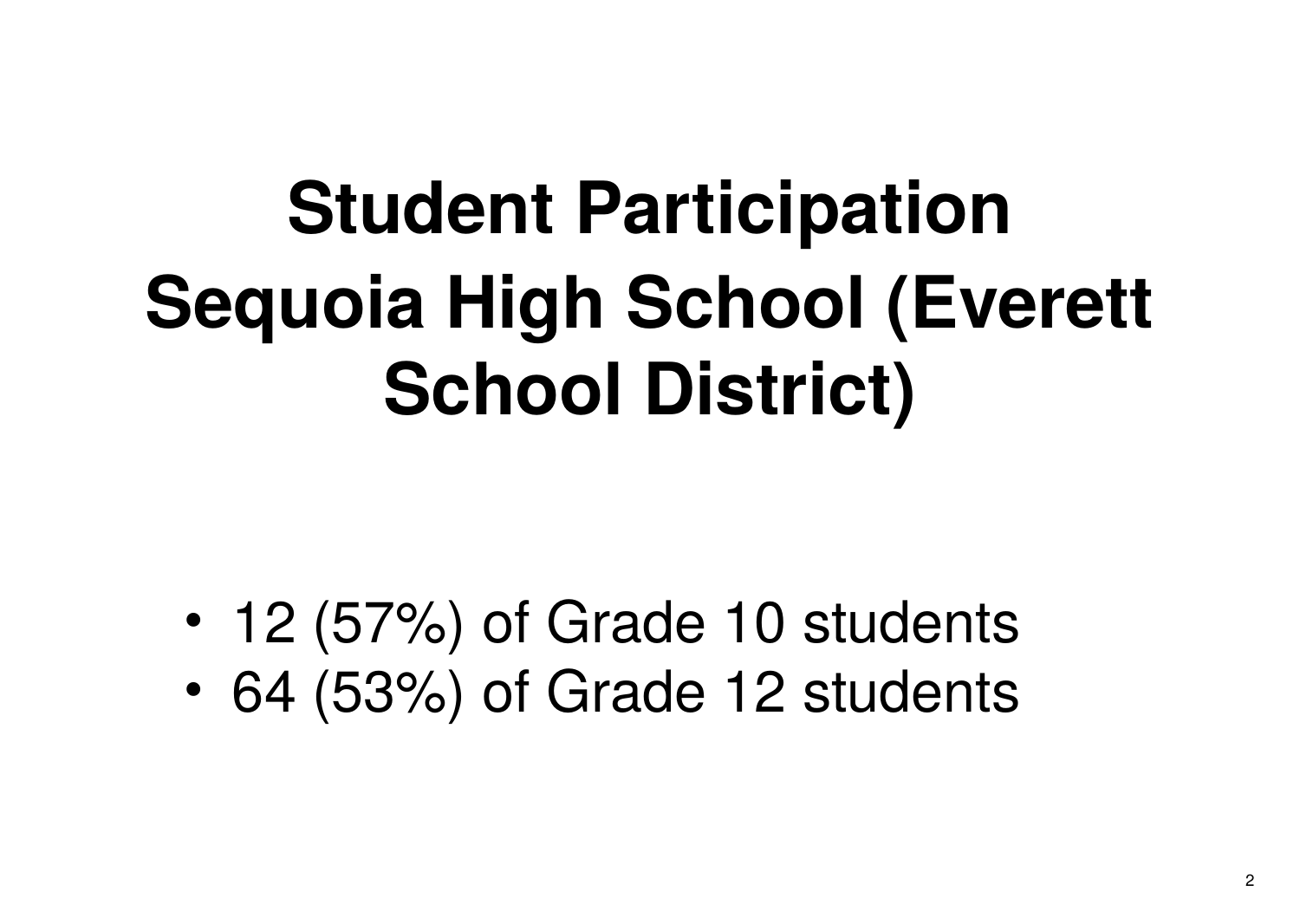

Student Participation
Sequoia High School (Everett
School District)

12 (57%) of Grade 10 students
64 (53%) of Grade 12 students
2